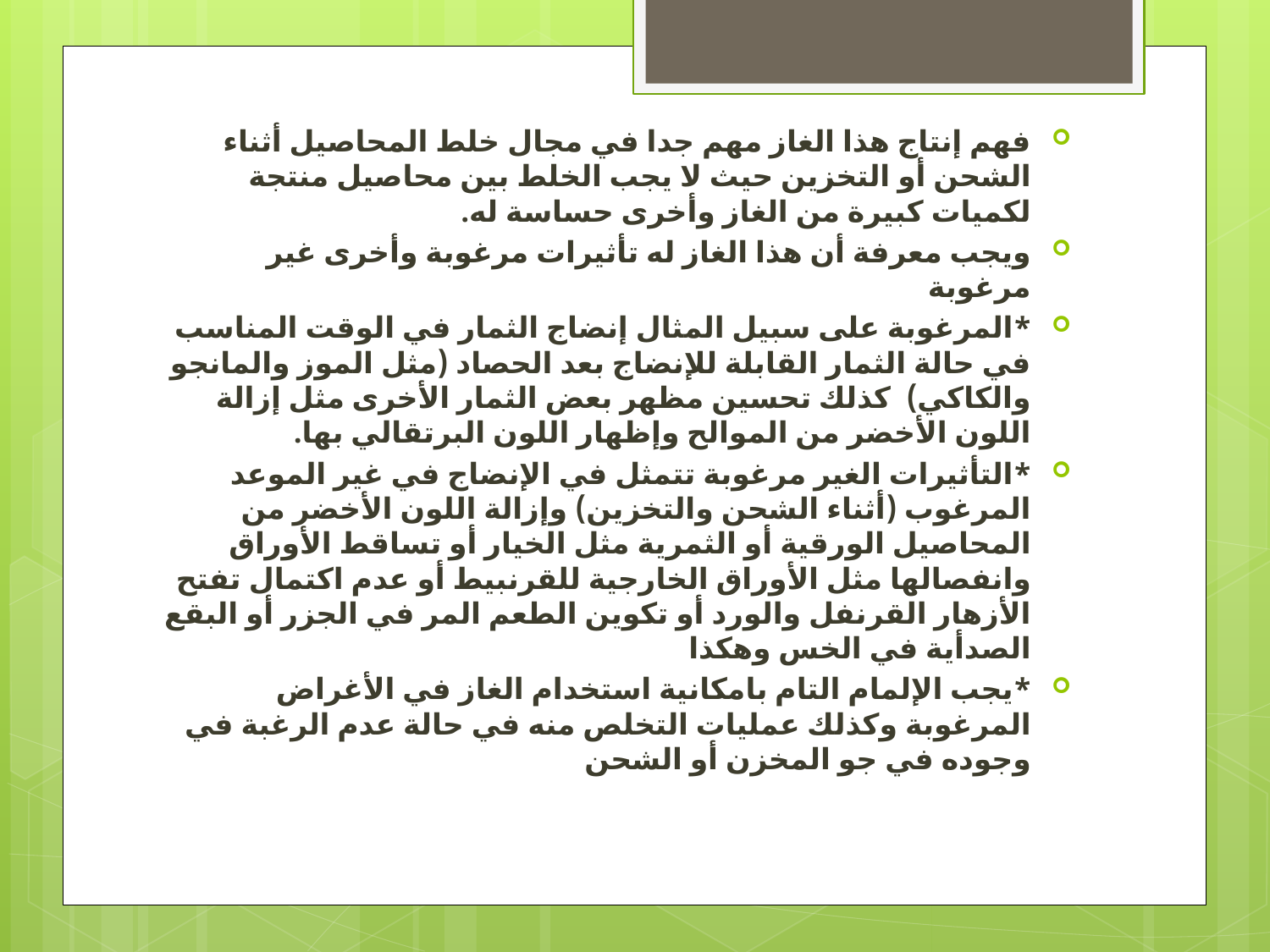

فهم إنتاج هذا الغاز مهم جدا في مجال خلط المحاصيل أثناء الشحن أو التخزين حيث لا يجب الخلط بين محاصيل منتجة لكميات كبيرة من الغاز وأخرى حساسة له.
ويجب معرفة أن هذا الغاز له تأثيرات مرغوبة وأخرى غير مرغوبة
*المرغوبة على سبيل المثال إنضاج الثمار في الوقت المناسب في حالة الثمار القابلة للإنضاج بعد الحصاد (مثل الموز والمانجو والكاكي)  كذلك تحسين مظهر بعض الثمار الأخرى مثل إزالة اللون الأخضر من الموالح وإظهار اللون البرتقالي بها.
*التأثيرات الغير مرغوبة تتمثل في الإنضاج في غير الموعد المرغوب (أثناء الشحن والتخزين) وإزالة اللون الأخضر من المحاصيل الورقية أو الثمرية مثل الخيار أو تساقط الأوراق وانفصالها مثل الأوراق الخارجية للقرنبيط أو عدم اكتمال تفتح الأزهار القرنفل والورد أو تكوين الطعم المر في الجزر أو البقع الصدأية في الخس وهكذا
*يجب الإلمام التام بامكانية استخدام الغاز في الأغراض المرغوبة وكذلك عمليات التخلص منه في حالة عدم الرغبة في وجوده في جو المخزن أو الشحن